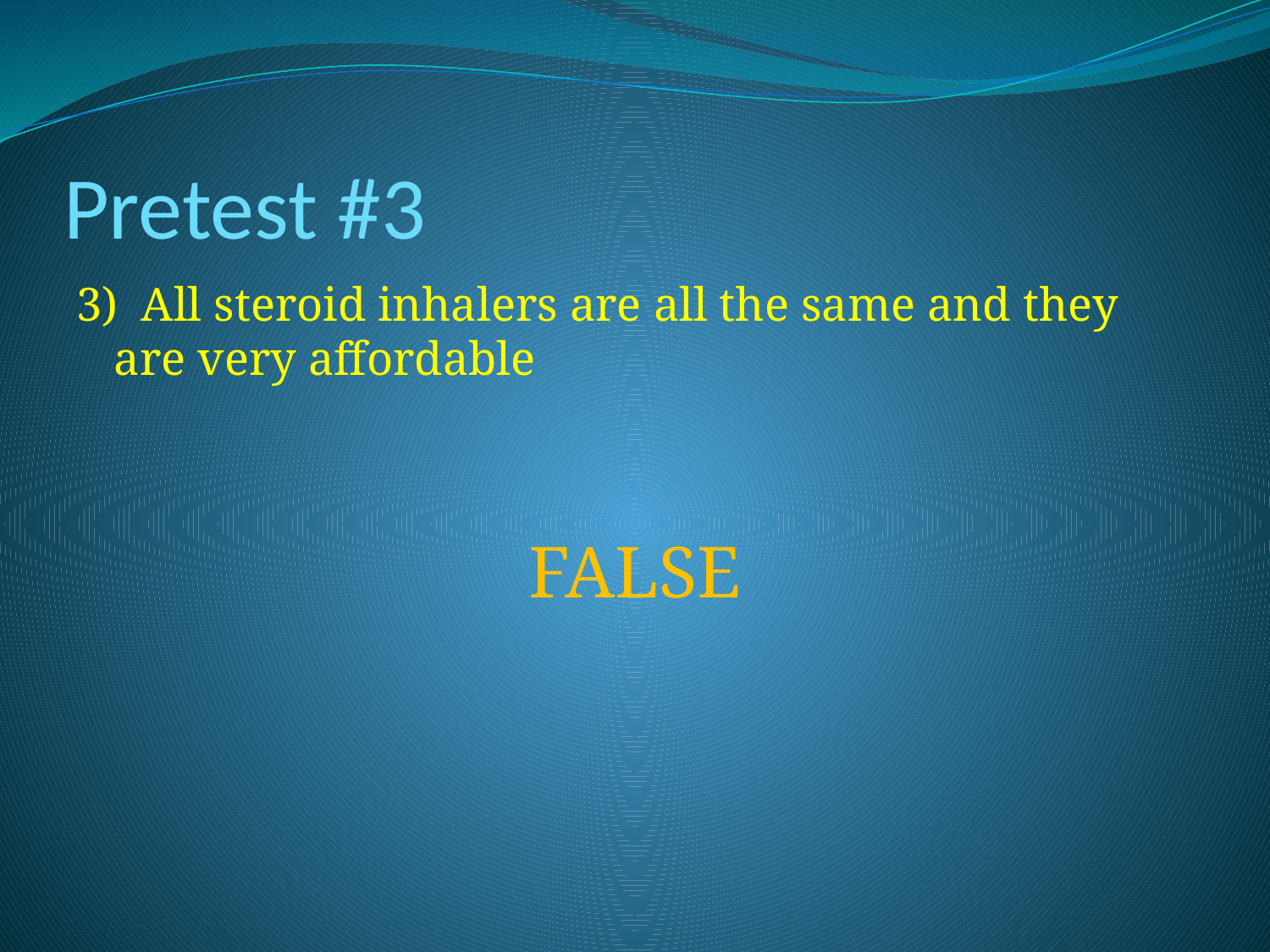

# Pretest #3
3)  All steroid inhalers are all the same and they are very affordable

FALSE